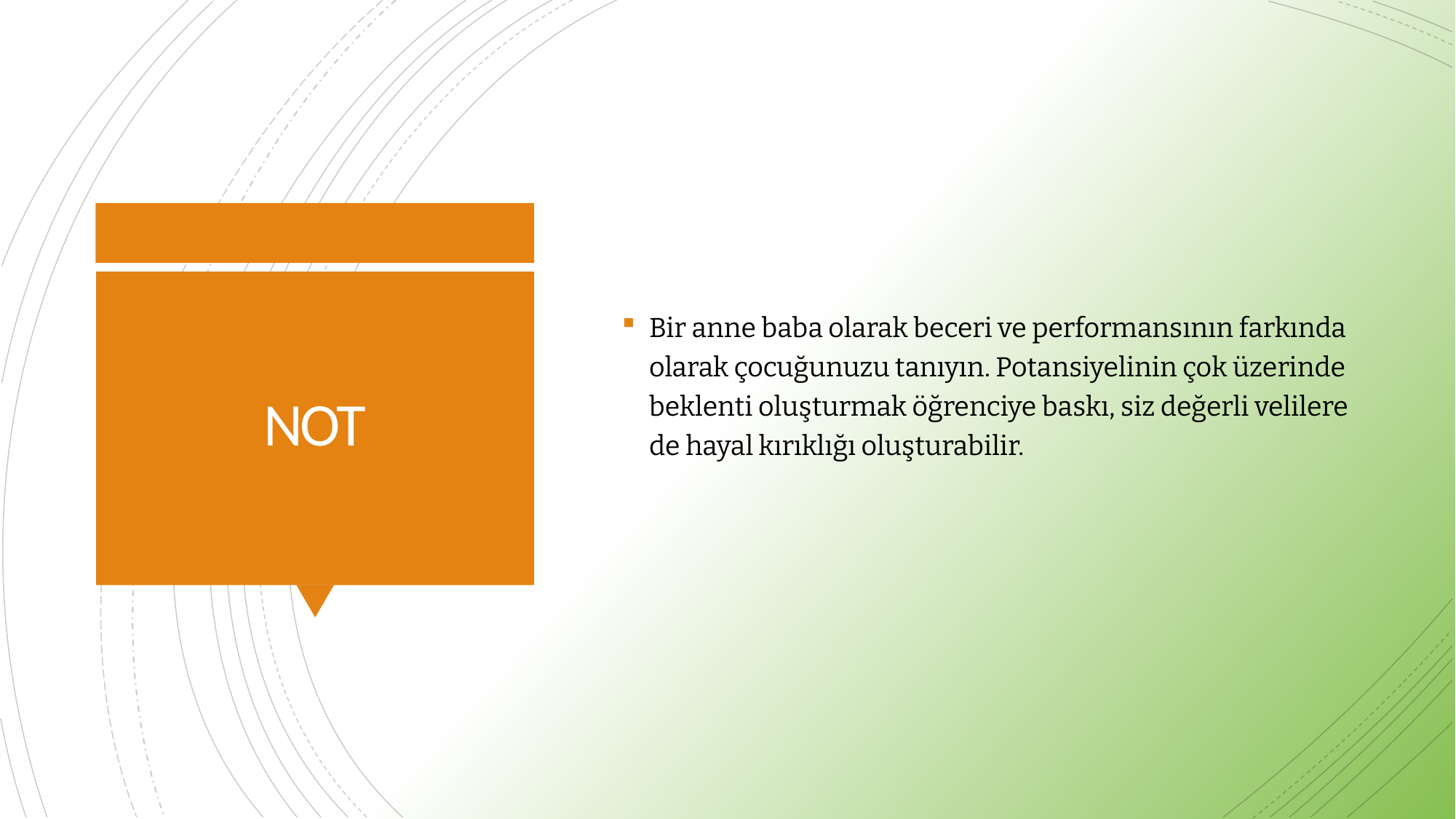

Bir anne baba olarak beceri ve performansının farkında olarak çocuğunuzu tanıyın. Potansiyelinin çok üzerinde beklenti oluşturmak öğrenciye baskı, siz değerli velilere de hayal kırıklığı oluşturabilir.

# NOT